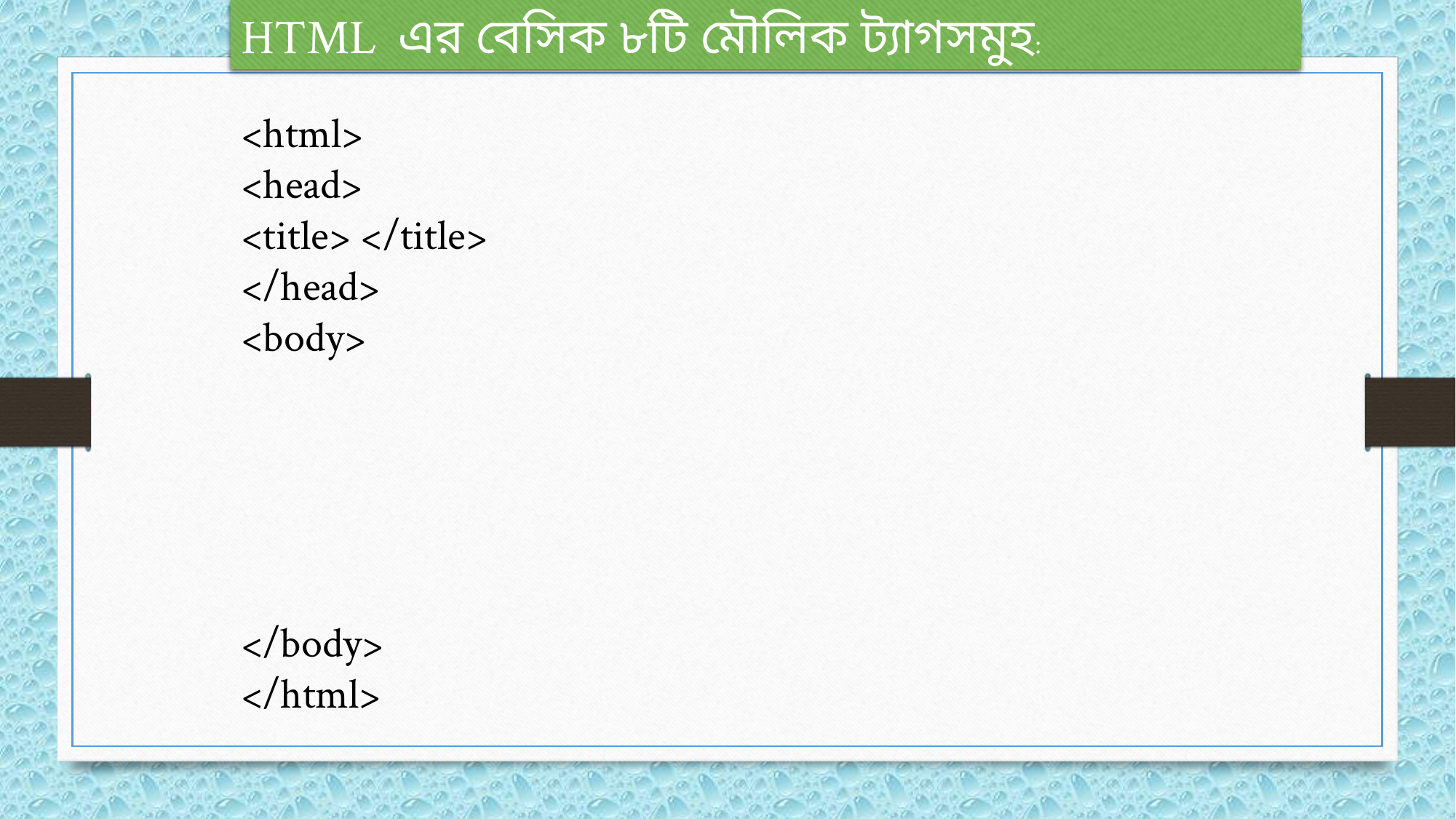

HTML  এর বেসিক ৮টি মৌলিক ট্যাগসমুহ:
<html>
<head>
<title> </title>
</head>
<body>

</body>
</html>